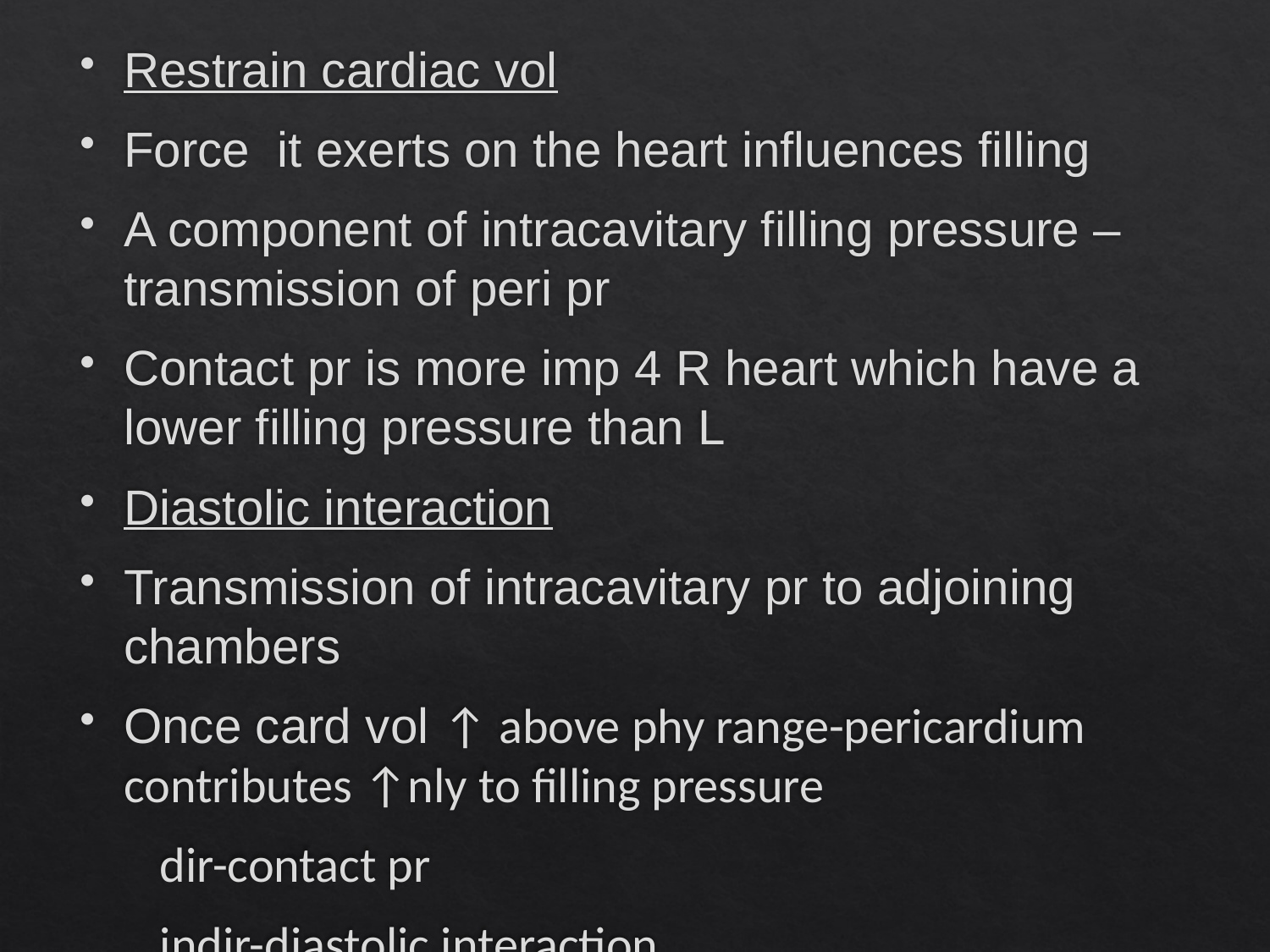

Restrain cardiac vol
Force  it exerts on the heart influences filling
A component of intracavitary filling pressure –transmission of peri pr
Contact pr is more imp 4 R heart which have a lower filling pressure than L
Diastolic interaction
Transmission of intracavitary pr to adjoining chambers
Once card vol ↑ above phy range-pericardium contributes ↑nly to filling pressure
       dir-contact pr
       indir-diastolic interaction
#